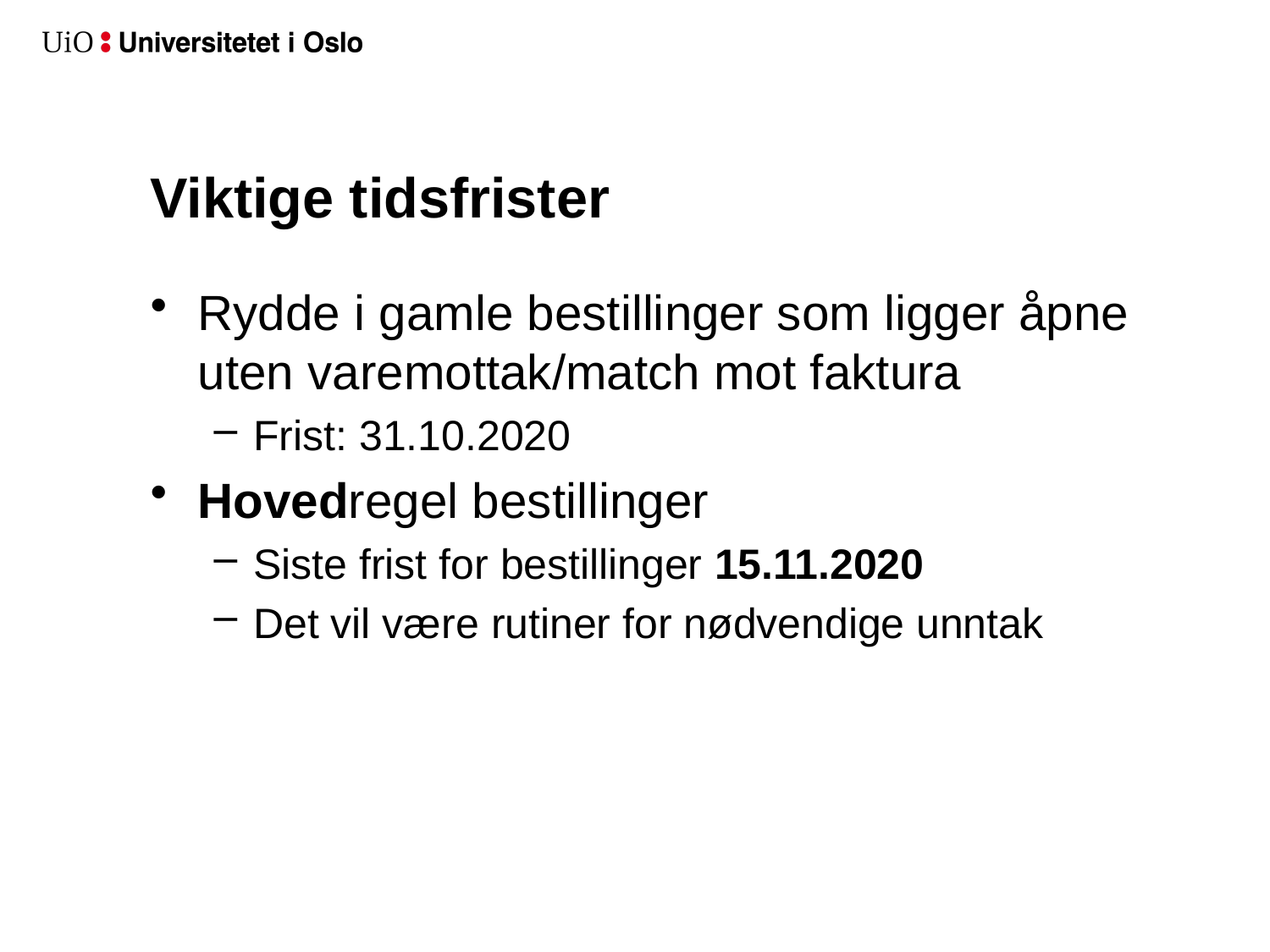

# Viktige tidsfrister
Rydde i gamle bestillinger som ligger åpne uten varemottak/match mot faktura
Frist: 31.10.2020
Hovedregel bestillinger
Siste frist for bestillinger 15.11.2020
Det vil være rutiner for nødvendige unntak